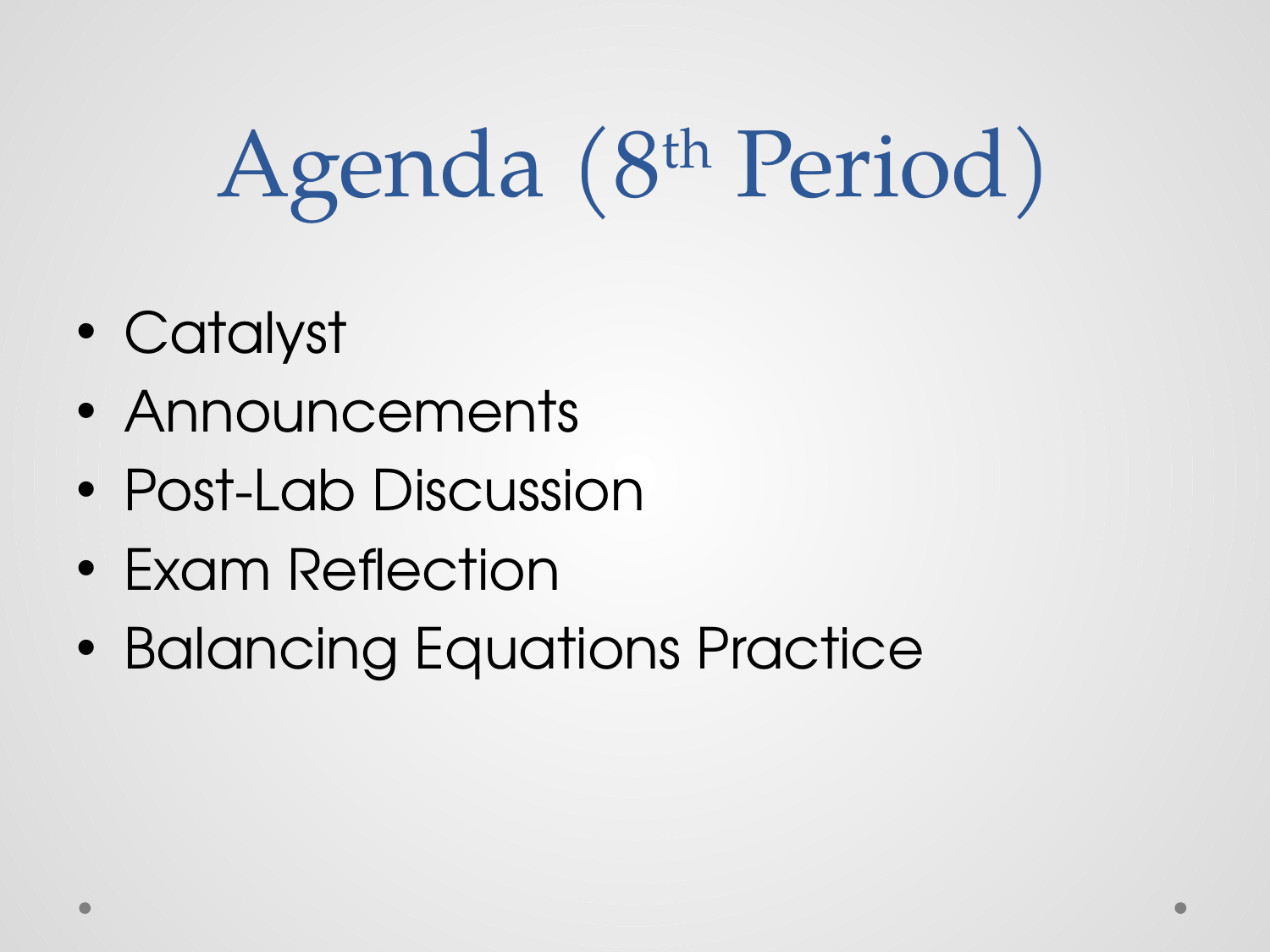

# Agenda (8th Period)
Catalyst
Announcements
Post-Lab Discussion
Exam Reflection
Balancing Equations Practice